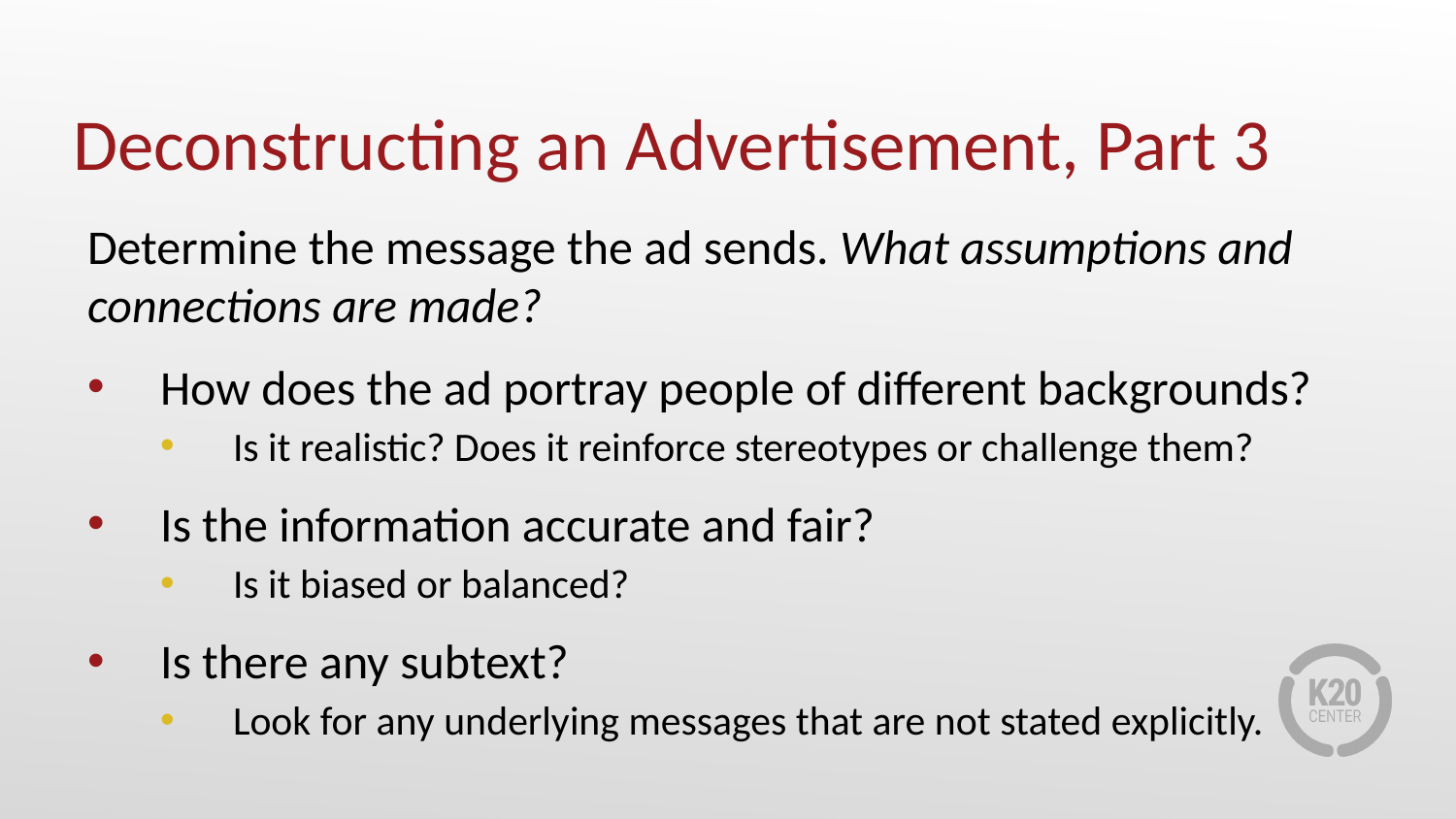

# Deconstructing an Advertisement, Part 3
Determine the message the ad sends. What assumptions and connections are made?
How does the ad portray people of different backgrounds?
Is it realistic? Does it reinforce stereotypes or challenge them?
Is the information accurate and fair?
Is it biased or balanced?
Is there any subtext?
Look for any underlying messages that are not stated explicitly.